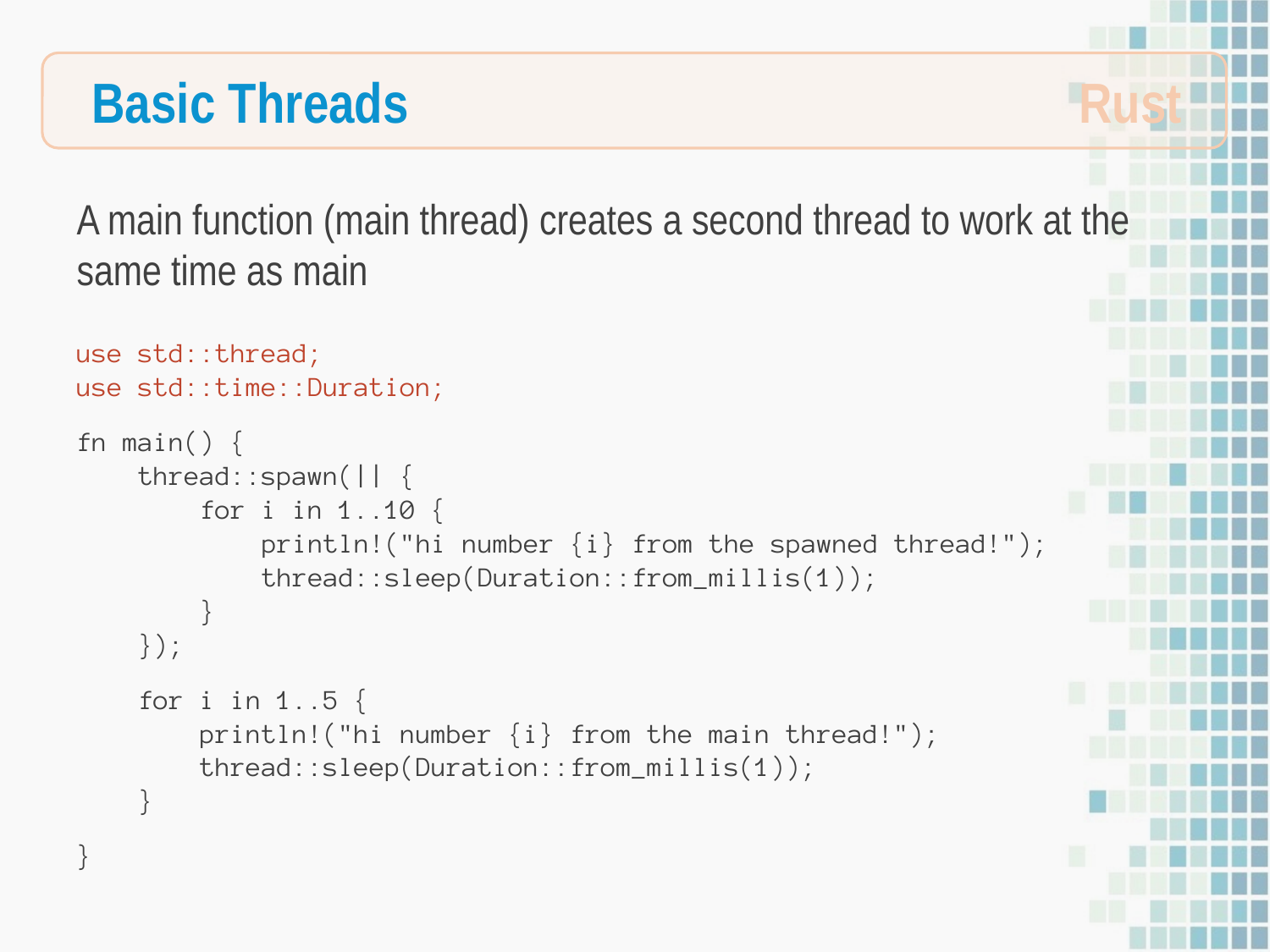

Rust

Basic Threads
A main function (main thread) creates a second thread to work at the same time as main
use std::thread;
use std::time::Duration;

fn main() {
    thread::spawn(|| {
        for i in 1..10 {
            println!("hi number {i} from the spawned thread!");
            thread::sleep(Duration::from_millis(1));
        }
    });

    for i in 1..5 {
        println!("hi number {i} from the main thread!");
        thread::sleep(Duration::from_millis(1));
    }

}